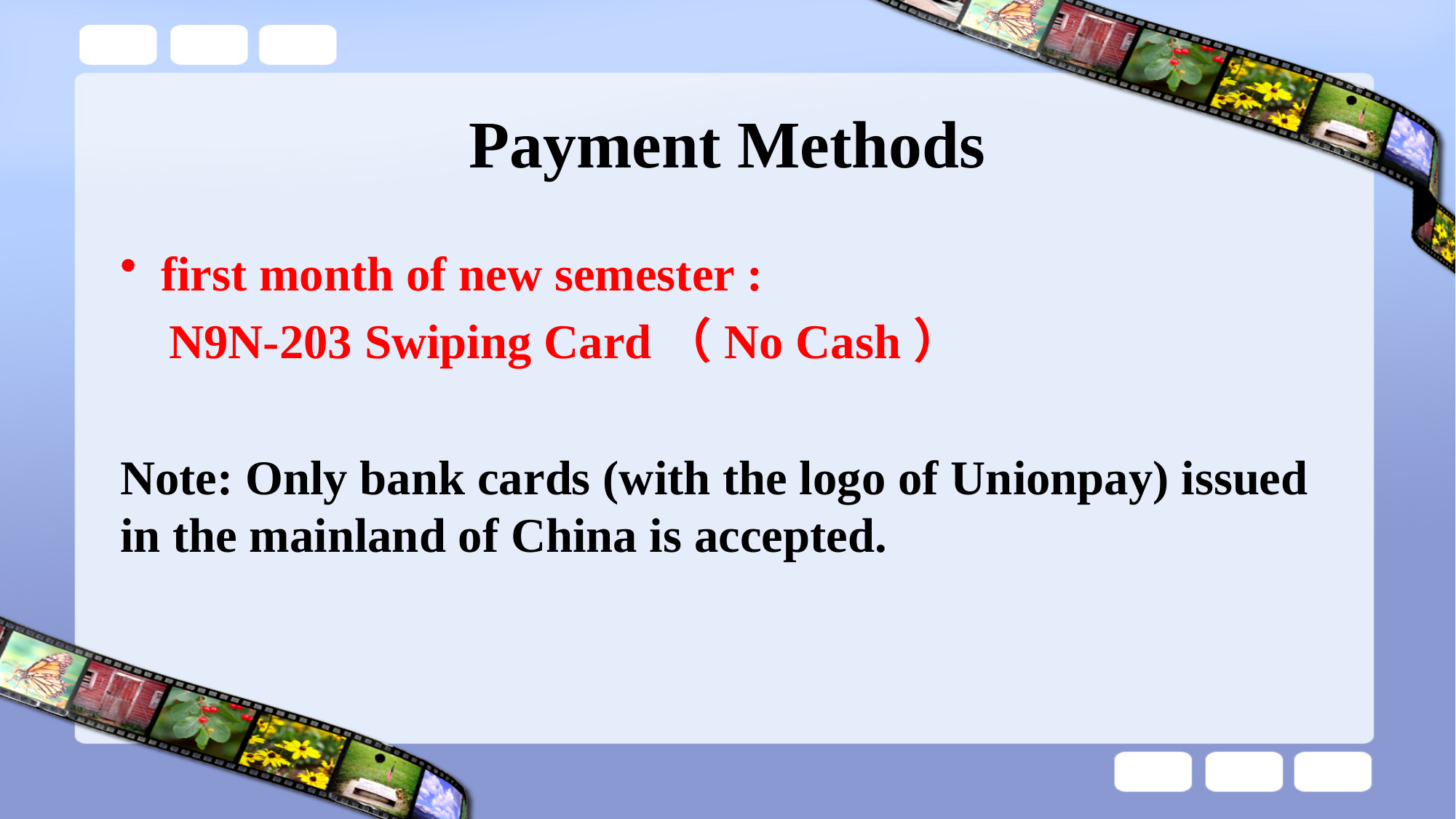

# Payment Methods
first month of new semester :
    N9N-203 Swiping Card（No Cash）

Note: Only bank cards (with the logo of Unionpay) issued in the mainland of China is accepted.